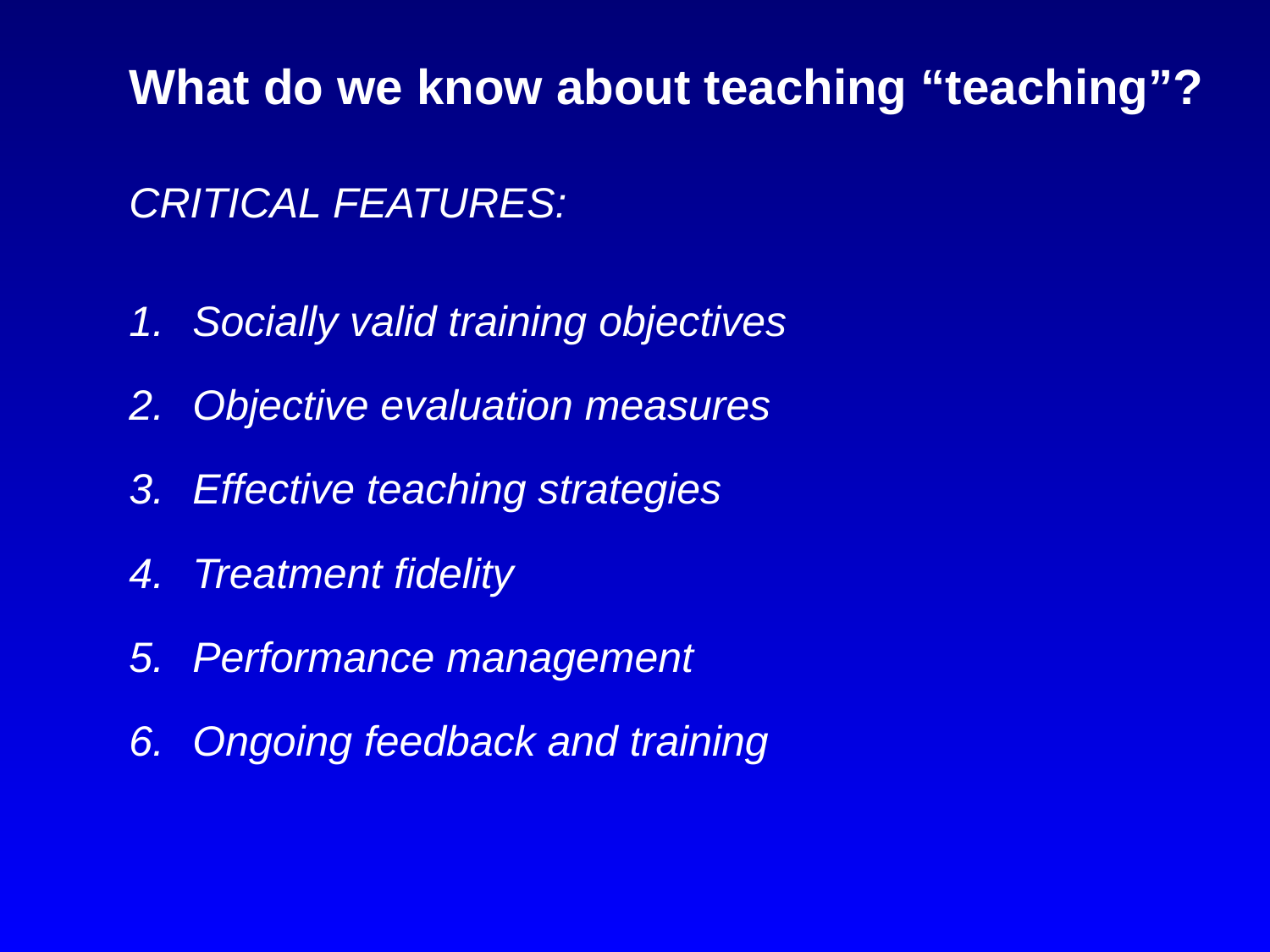

# What do we know about teaching “teaching”?
CRITICAL FEATURES:

Socially valid training objectives

Objective evaluation measures

Effective teaching strategies

Treatment fidelity

5.	Performance management

6.	Ongoing feedback and training